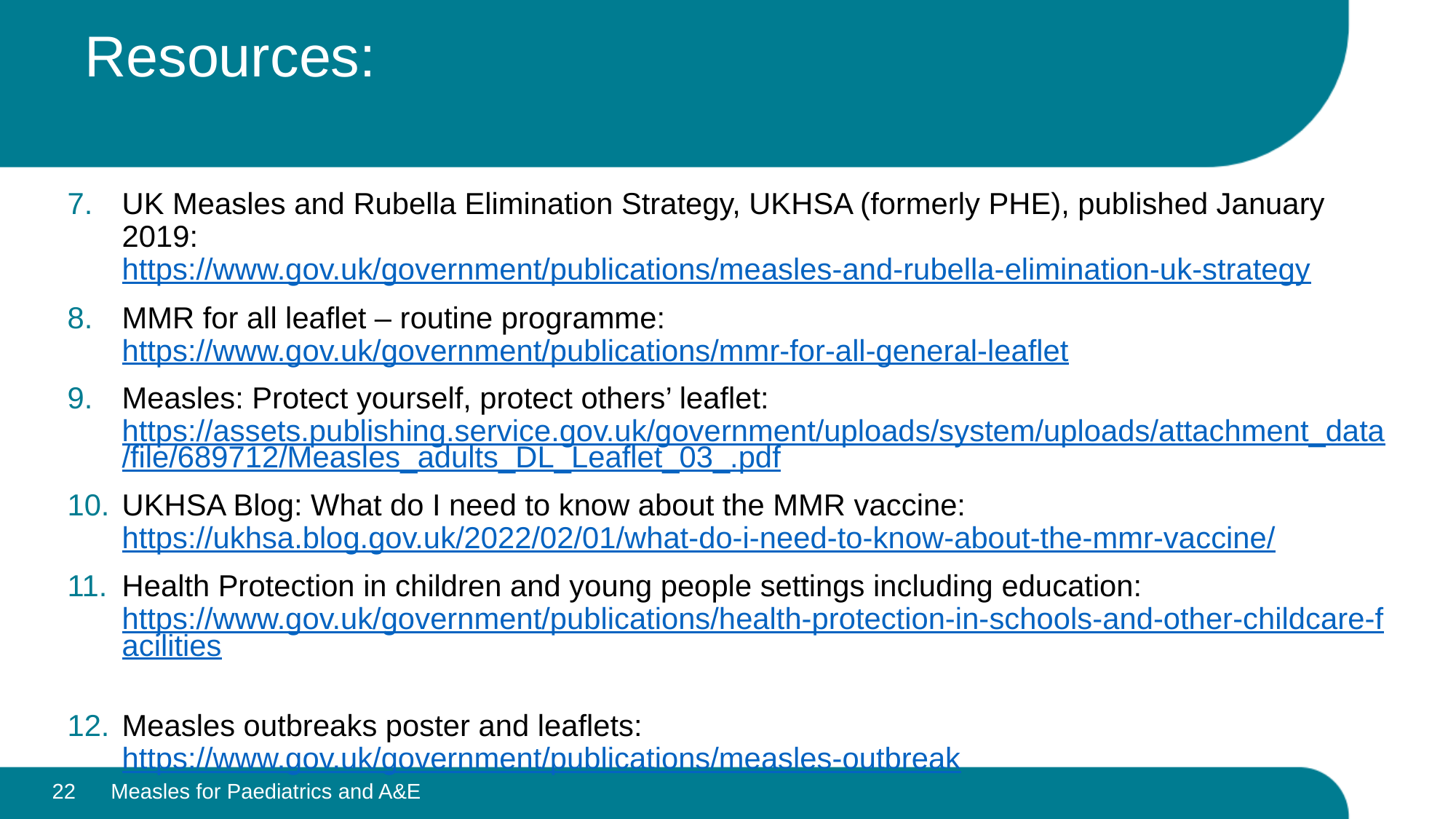

# Resources:
UK Measles and Rubella Elimination Strategy, UKHSA (formerly PHE), published January 2019: https://www.gov.uk/government/publications/measles-and-rubella-elimination-uk-strategy
MMR for all leaflet – routine programme: https://www.gov.uk/government/publications/mmr-for-all-general-leaflet
Measles: Protect yourself, protect others’ leaflet: https://assets.publishing.service.gov.uk/government/uploads/system/uploads/attachment_data/file/689712/Measles_adults_DL_Leaflet_03_.pdf
UKHSA Blog: What do I need to know about the MMR vaccine: https://ukhsa.blog.gov.uk/2022/02/01/what-do-i-need-to-know-about-the-mmr-vaccine/
Health Protection in children and young people settings including education: https://www.gov.uk/government/publications/health-protection-in-schools-and-other-childcare-facilities
Measles outbreaks poster and leaflets: https://www.gov.uk/government/publications/measles-outbreak
22
Measles for Paediatrics and A&E